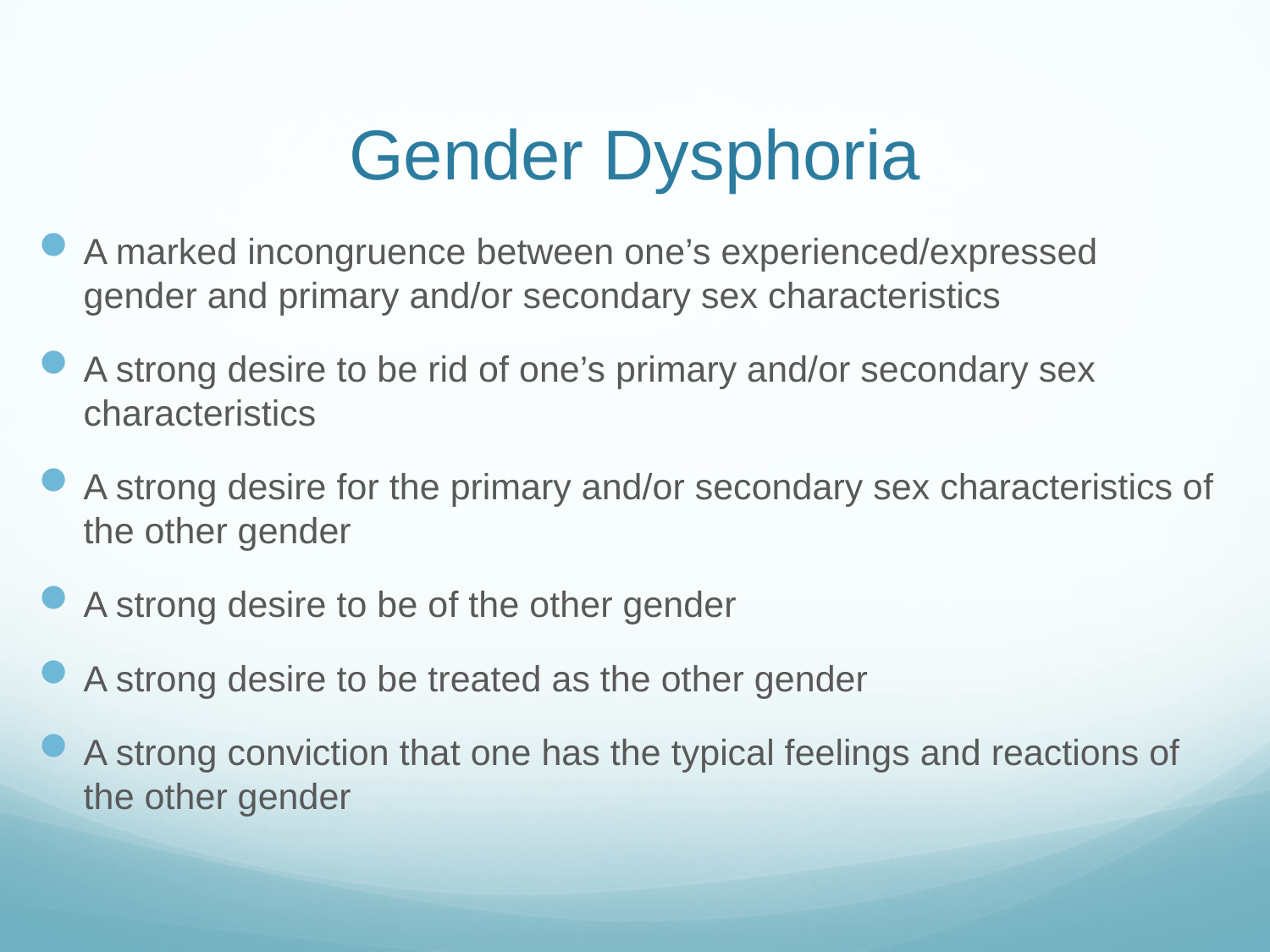

# Gender Dysphoria
A marked incongruence between one’s experienced/expressed gender and primary and/or secondary sex characteristics
A strong desire to be rid of one’s primary and/or secondary sex characteristics
A strong desire for the primary and/or secondary sex characteristics of the other gender
A strong desire to be of the other gender
A strong desire to be treated as the other gender
A strong conviction that one has the typical feelings and reactions of the other gender